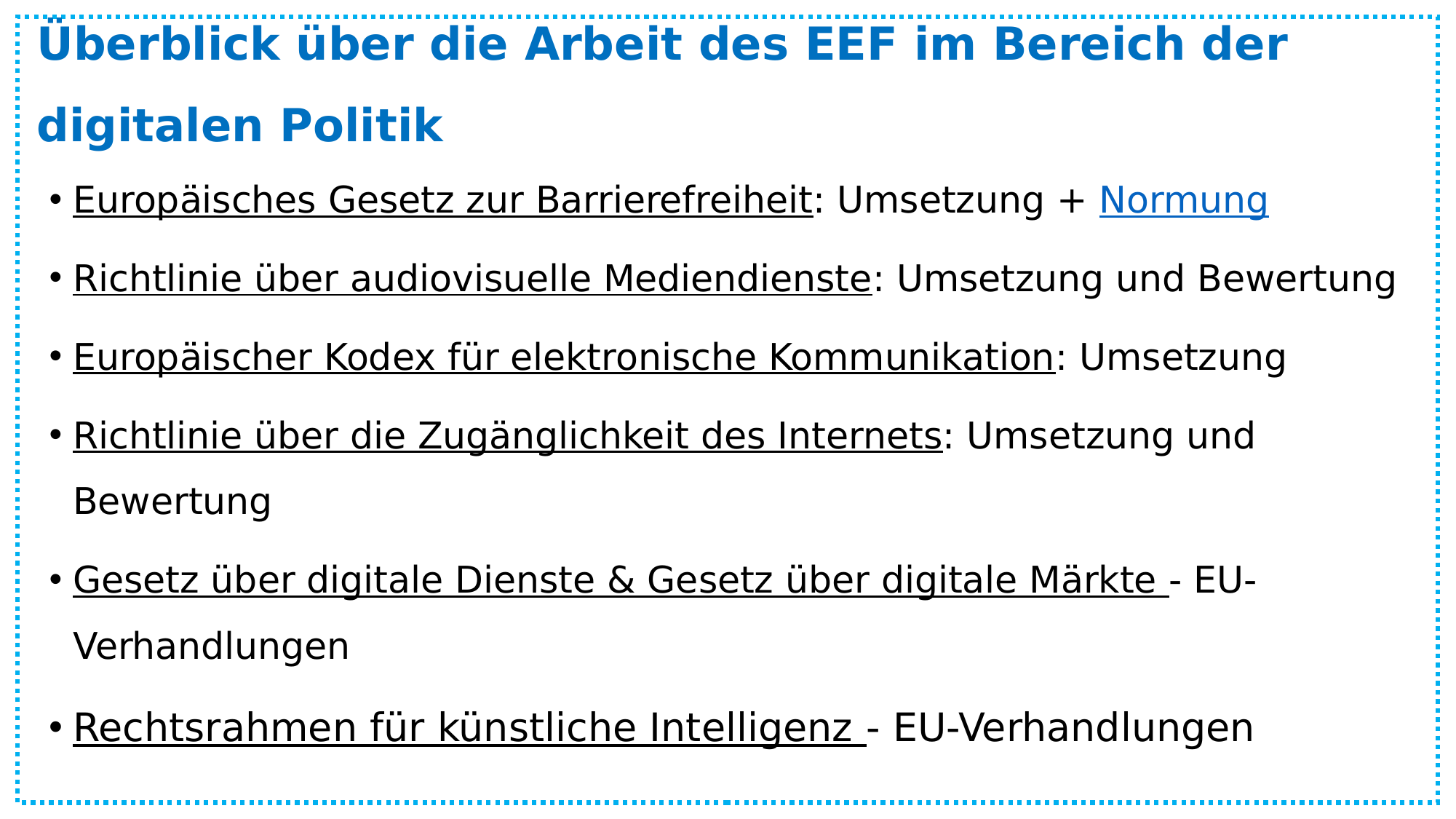

# Überblick über die Arbeit des EEF im Bereich der digitalen Politik
Europäisches Gesetz zur Barrierefreiheit: Umsetzung + Normung
Richtlinie über audiovisuelle Mediendienste: Umsetzung und Bewertung
Europäischer Kodex für elektronische Kommunikation: Umsetzung
Richtlinie über die Zugänglichkeit des Internets: Umsetzung und Bewertung
Gesetz über digitale Dienste & Gesetz über digitale Märkte - EU-Verhandlungen
Rechtsrahmen für künstliche Intelligenz - EU-Verhandlungen